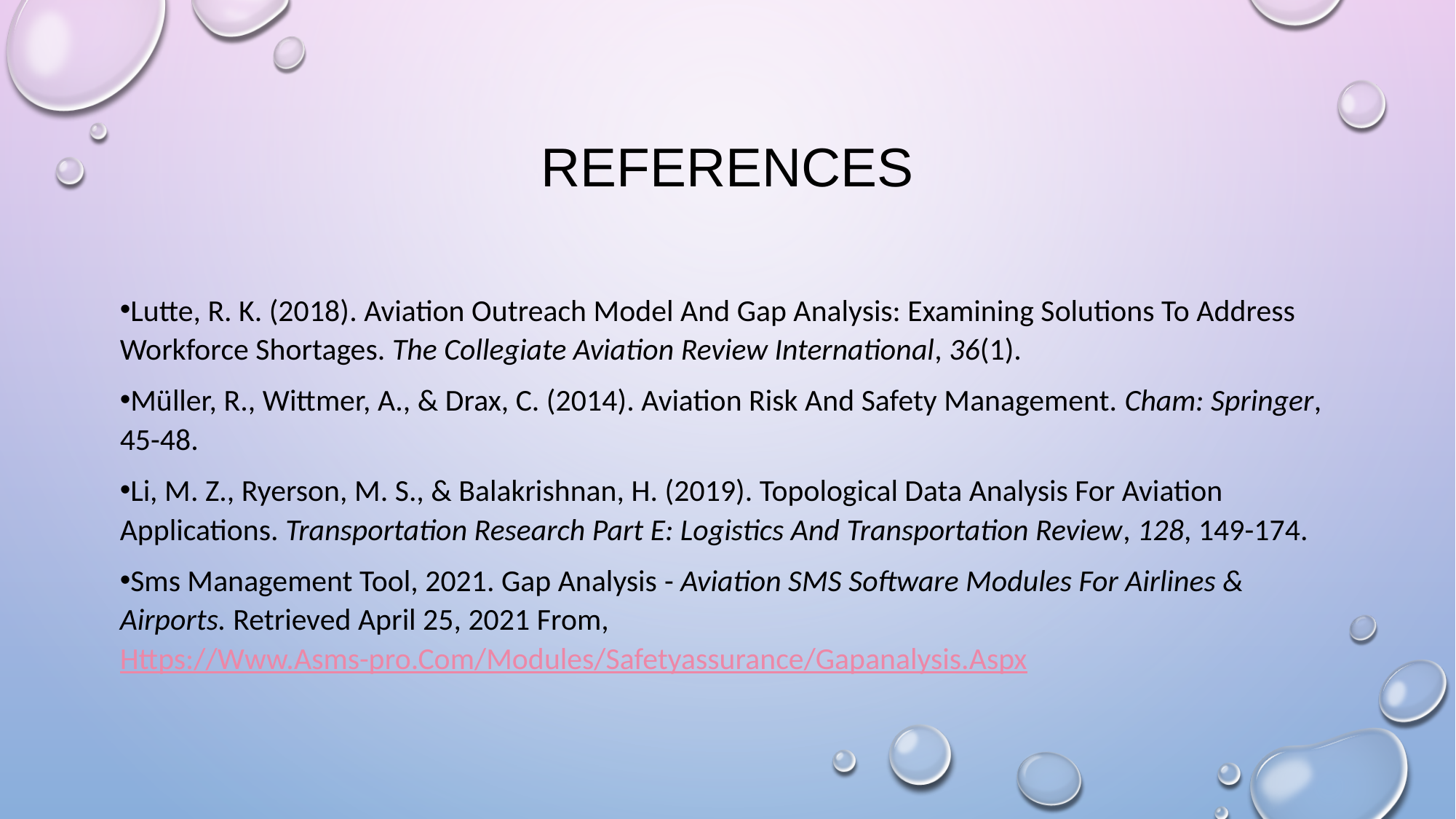

# references
Lutte, R. K. (2018). Aviation Outreach Model And Gap Analysis: Examining Solutions To Address Workforce Shortages. The Collegiate Aviation Review International, 36(1).
Müller, R., Wittmer, A., & Drax, C. (2014). Aviation Risk And Safety Management. Cham: Springer, 45-48.
Li, M. Z., Ryerson, M. S., & Balakrishnan, H. (2019). Topological Data Analysis For Aviation Applications. Transportation Research Part E: Logistics And Transportation Review, 128, 149-174.
Sms Management Tool, 2021. Gap Analysis - Aviation SMS Software Modules For Airlines & Airports. Retrieved April 25, 2021 From, Https://Www.Asms-pro.Com/Modules/Safetyassurance/Gapanalysis.Aspx